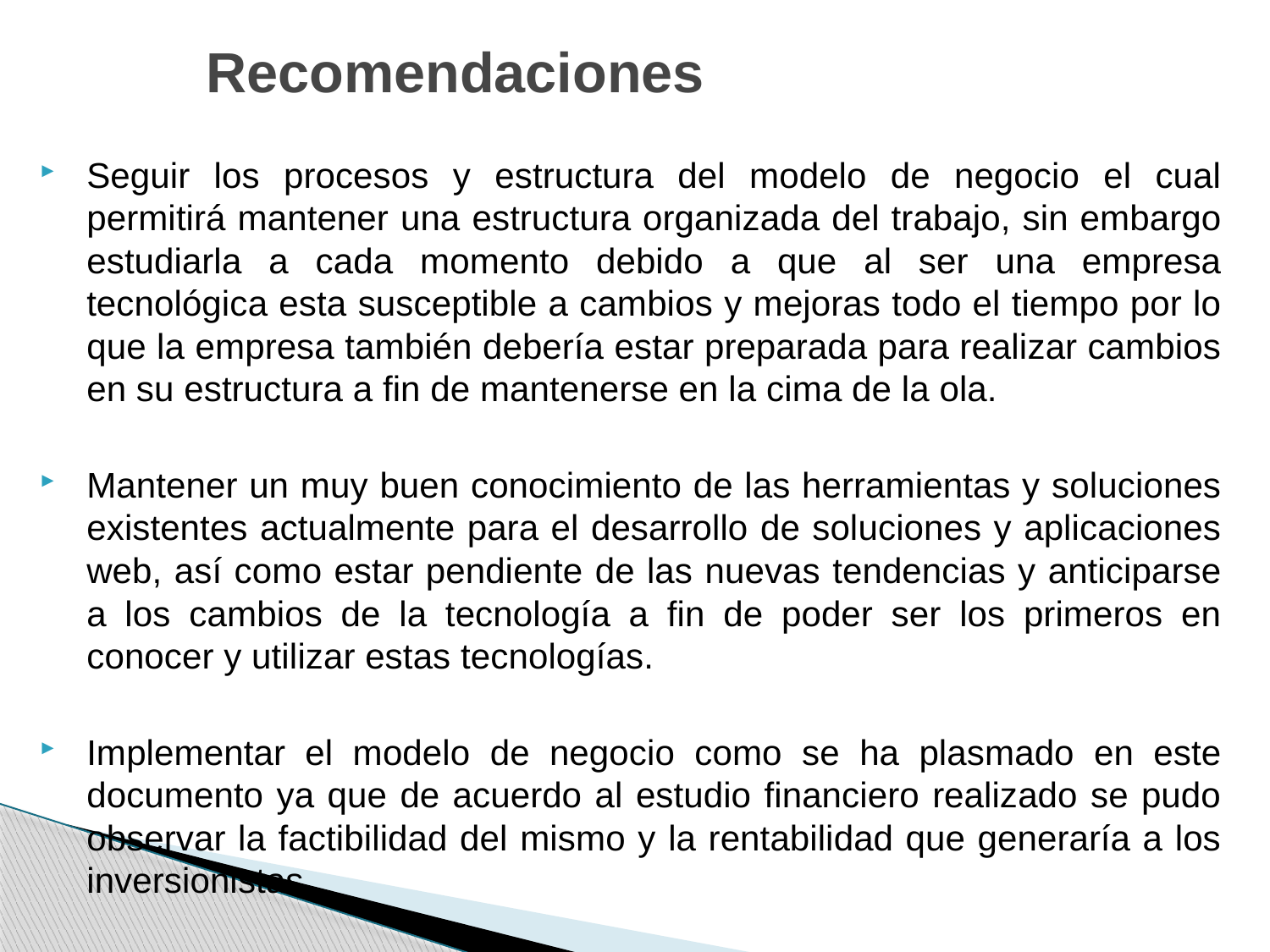

# Recomendaciones
Seguir los procesos y estructura del modelo de negocio el cual permitirá mantener una estructura organizada del trabajo, sin embargo estudiarla a cada momento debido a que al ser una empresa tecnológica esta susceptible a cambios y mejoras todo el tiempo por lo que la empresa también debería estar preparada para realizar cambios en su estructura a fin de mantenerse en la cima de la ola.

Mantener un muy buen conocimiento de las herramientas y soluciones existentes actualmente para el desarrollo de soluciones y aplicaciones web, así como estar pendiente de las nuevas tendencias y anticiparse a los cambios de la tecnología a fin de poder ser los primeros en conocer y utilizar estas tecnologías.

Implementar el modelo de negocio como se ha plasmado en este documento ya que de acuerdo al estudio financiero realizado se pudo observar la factibilidad del mismo y la rentabilidad que generaría a los inversionistas.